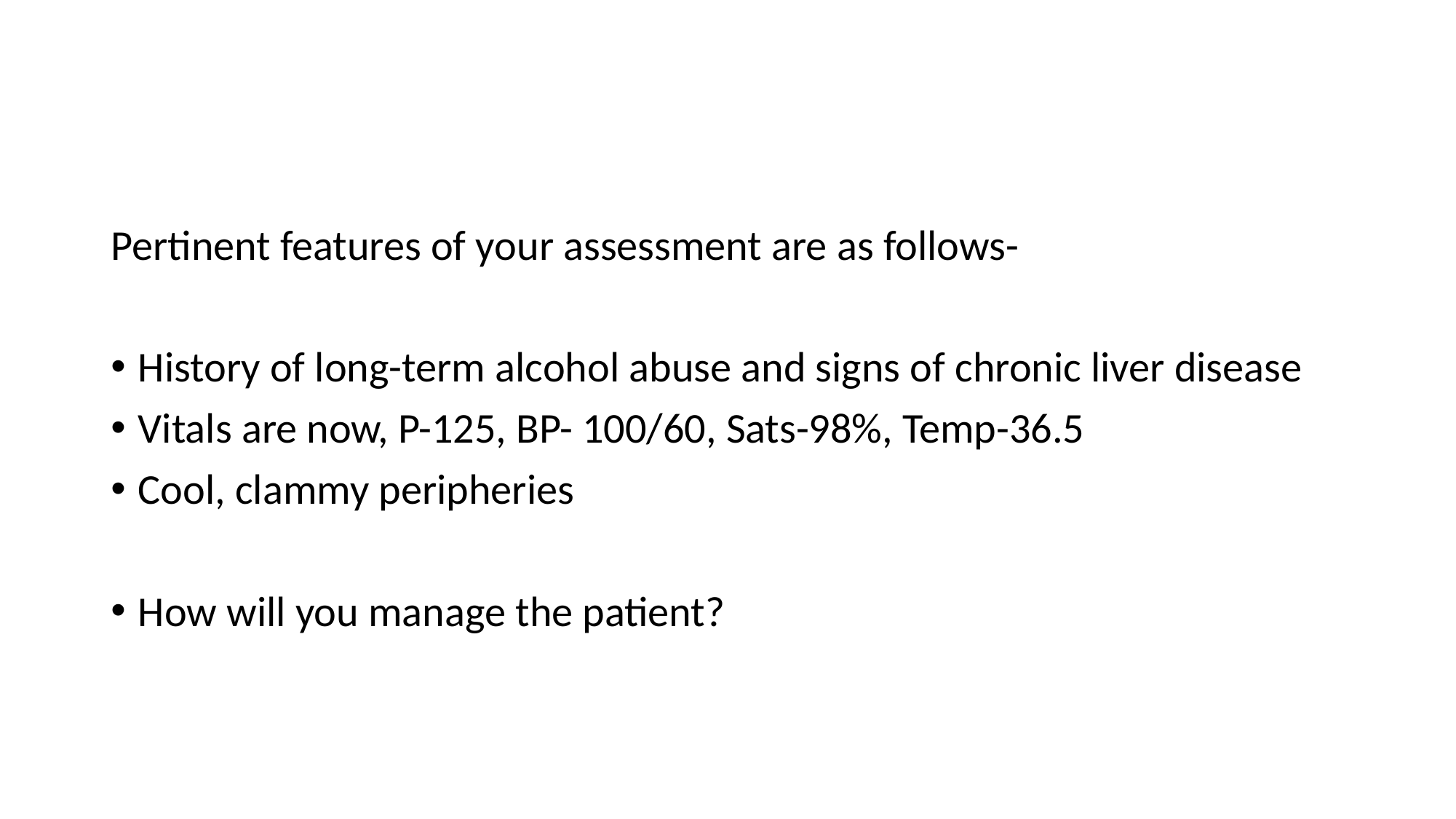

#
Pertinent features of your assessment are as follows-

History of long-term alcohol abuse and signs of chronic liver disease
Vitals are now, P-125, BP- 100/60, Sats-98%, Temp-36.5
Cool, clammy peripheries

How will you manage the patient?